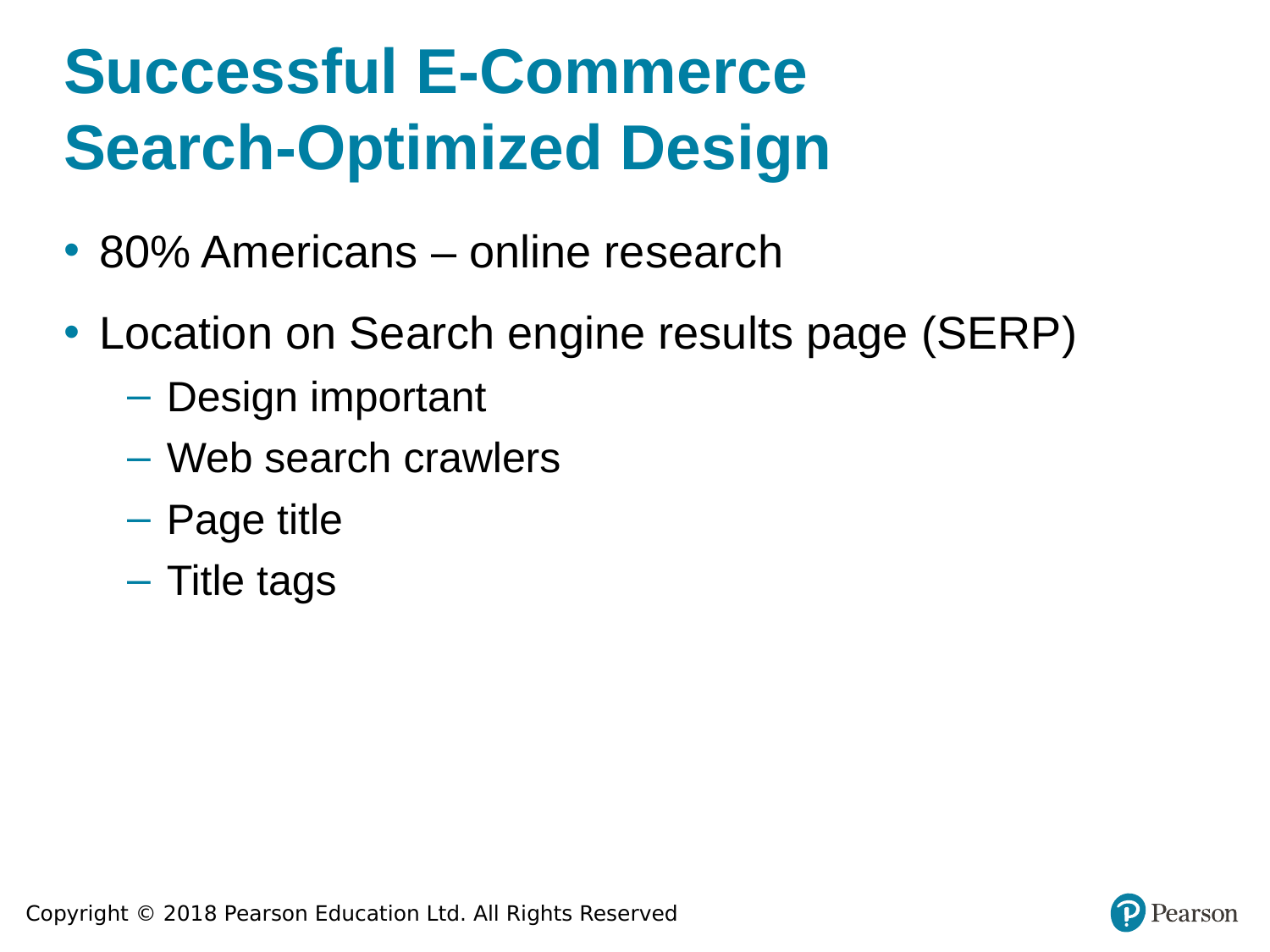

# Successful E-Commerce Search-Optimized Design
80% Americans – online research
Location on Search engine results page (SERP)
Design important
Web search crawlers
Page title
Title tags